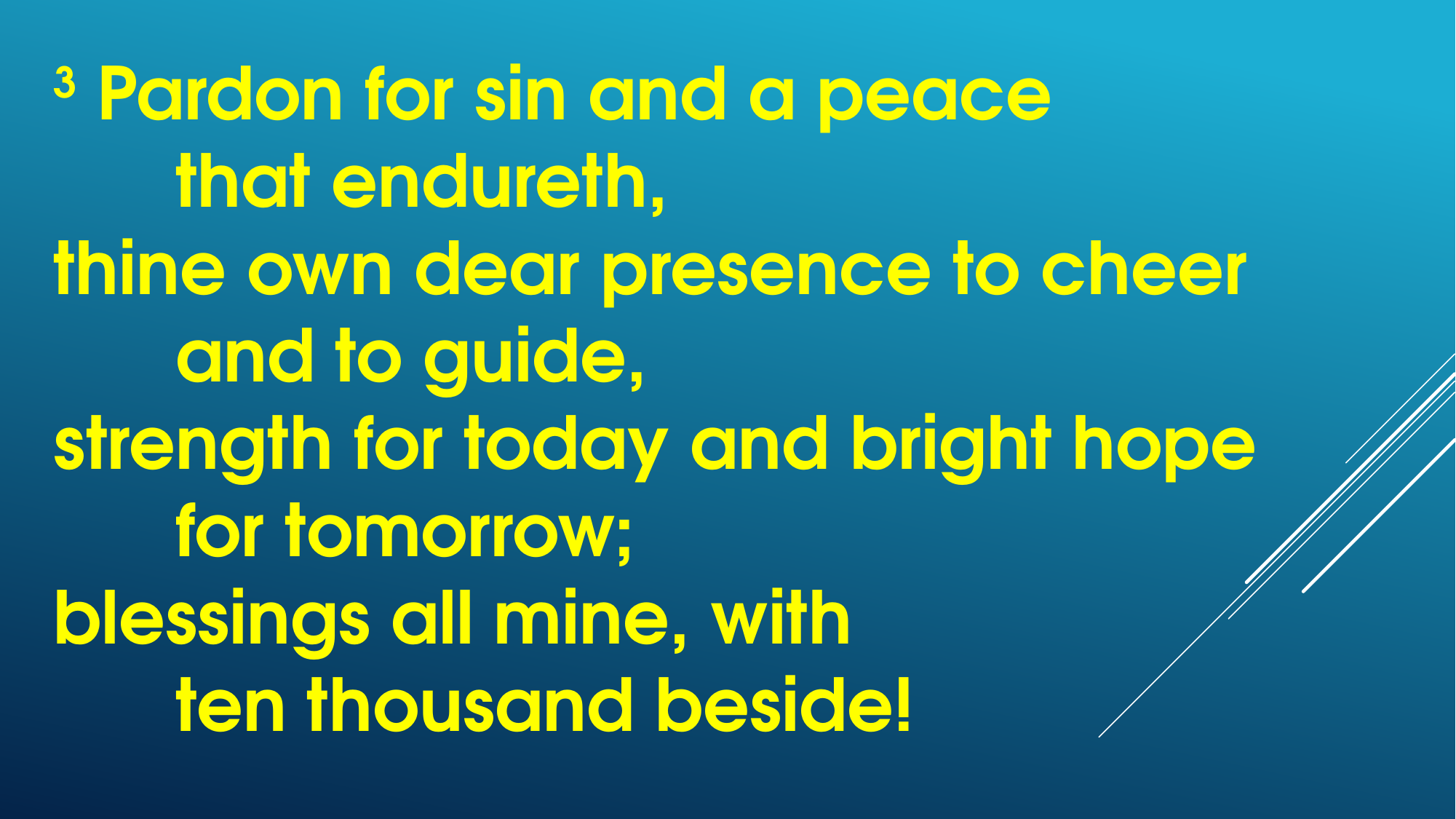

3 Pardon for sin and a peace
      that endureth,
thine own dear presence to cheer
      and to guide,
strength for today and bright hope
      for tomorrow;
blessings all mine, with
      ten thousand beside!